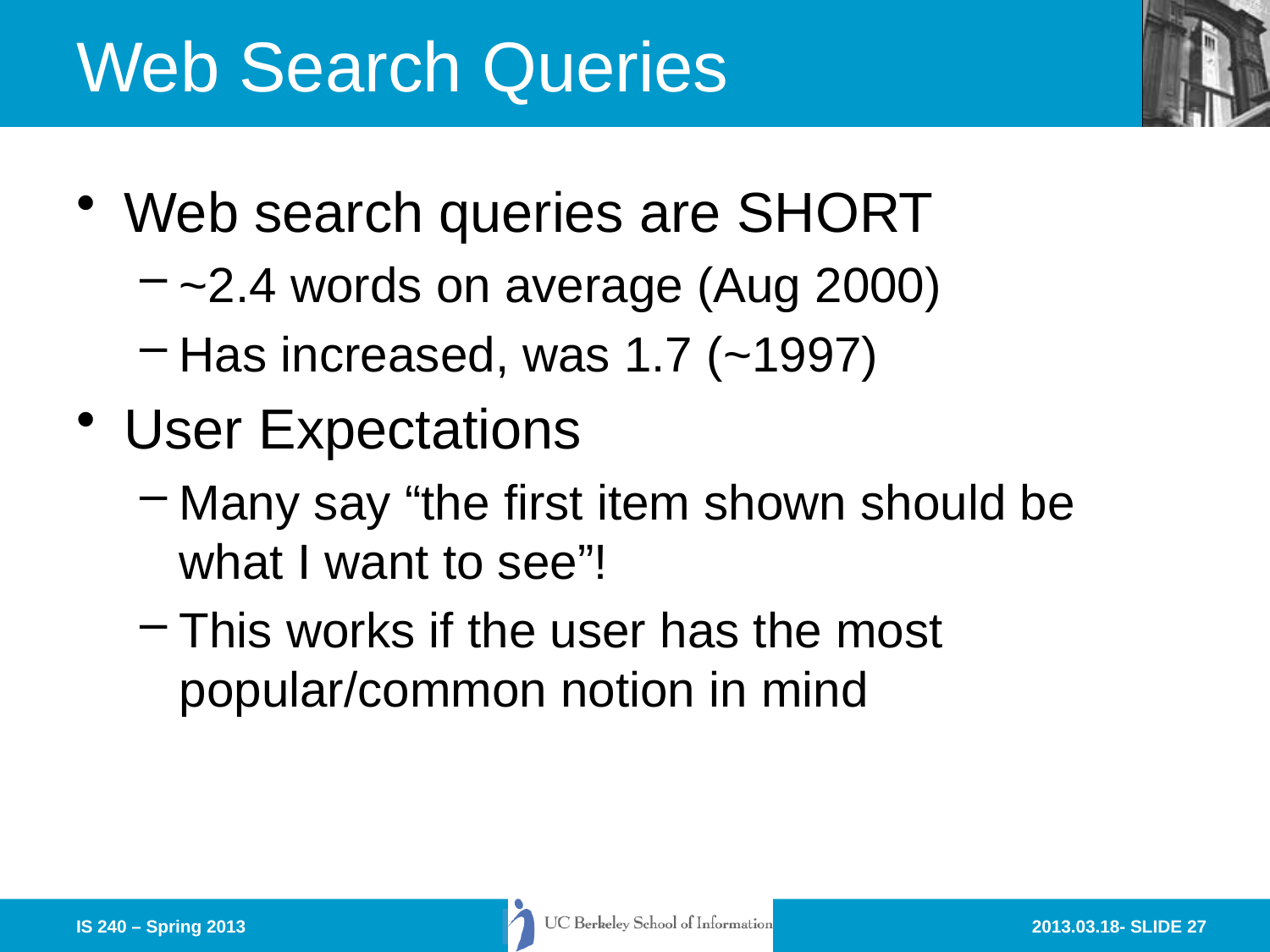

# Web Search Queries
Web search queries are SHORT
~2.4 words on average (Aug 2000)
Has increased, was 1.7 (~1997)
User Expectations
Many say “the first item shown should be what I want to see”!
This works if the user has the most popular/common notion in mind

IS 240 – Spring 2013